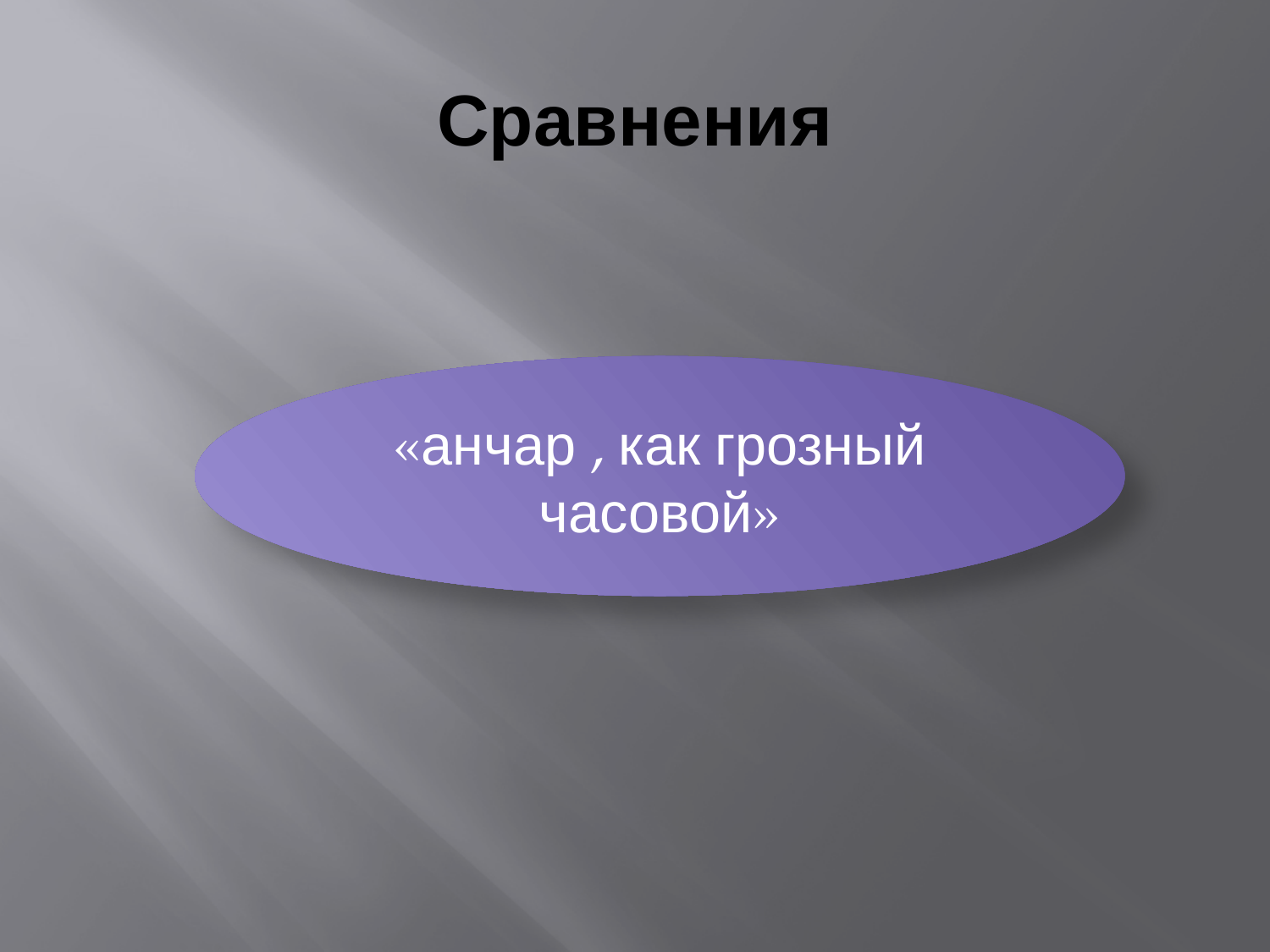

# Сравнения
«анчар , как грозный часовой»